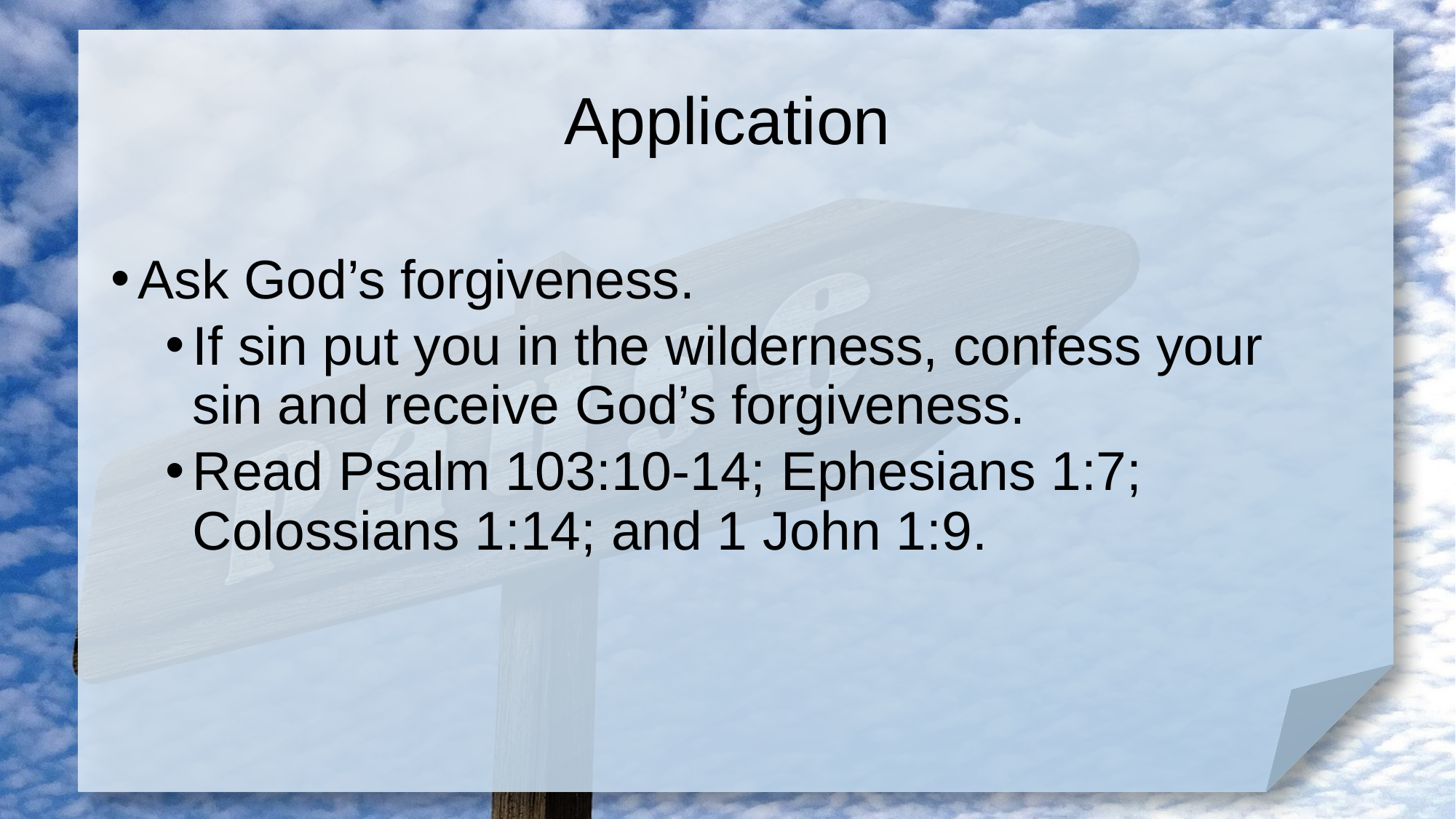

# Application
Ask God’s forgiveness.
If sin put you in the wilderness, confess your sin and receive God’s forgiveness.
Read Psalm 103:10-14; Ephesians 1:7; Colossians 1:14; and 1 John 1:9.